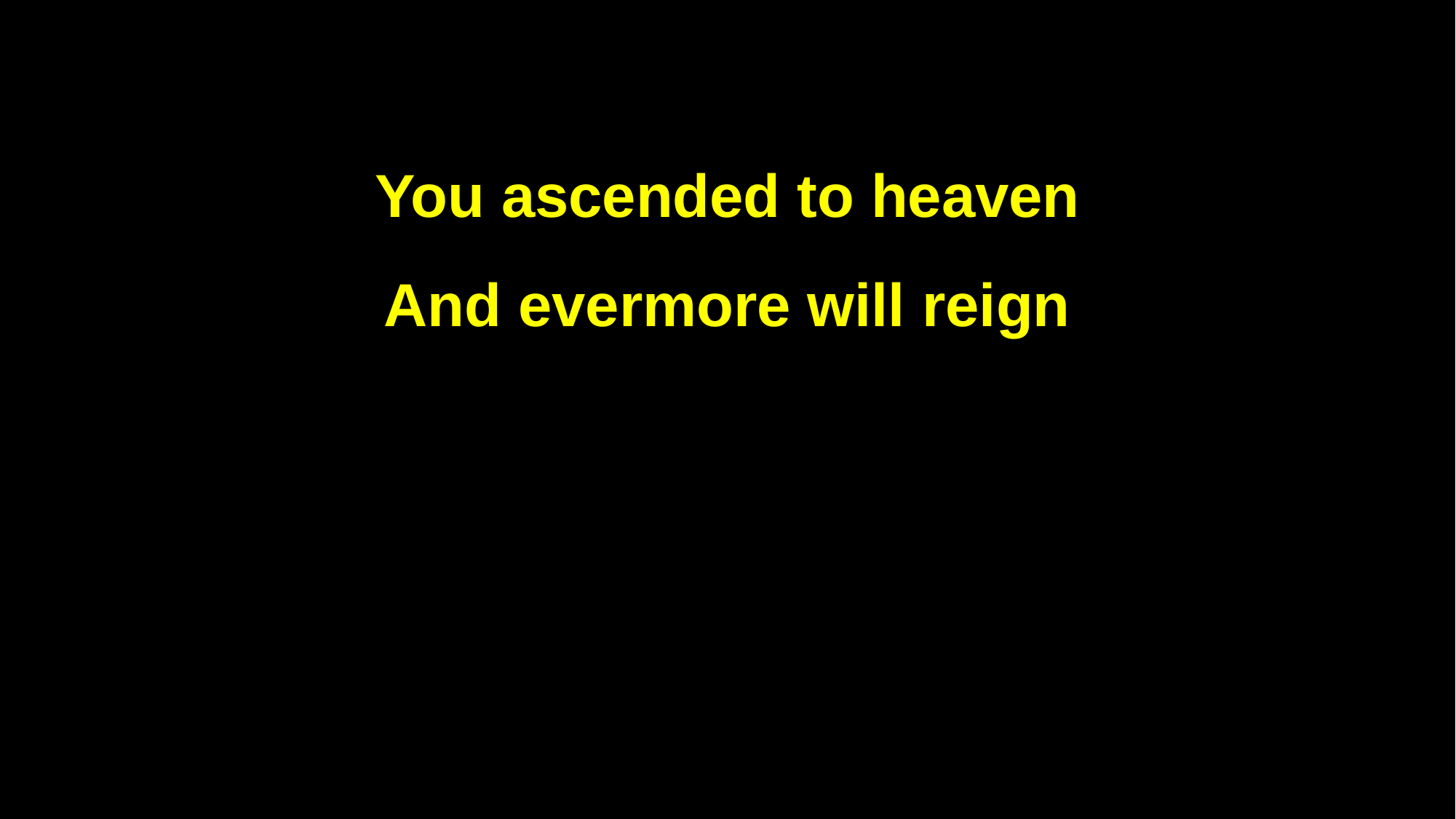

You ascended to heaven
And evermore will reign